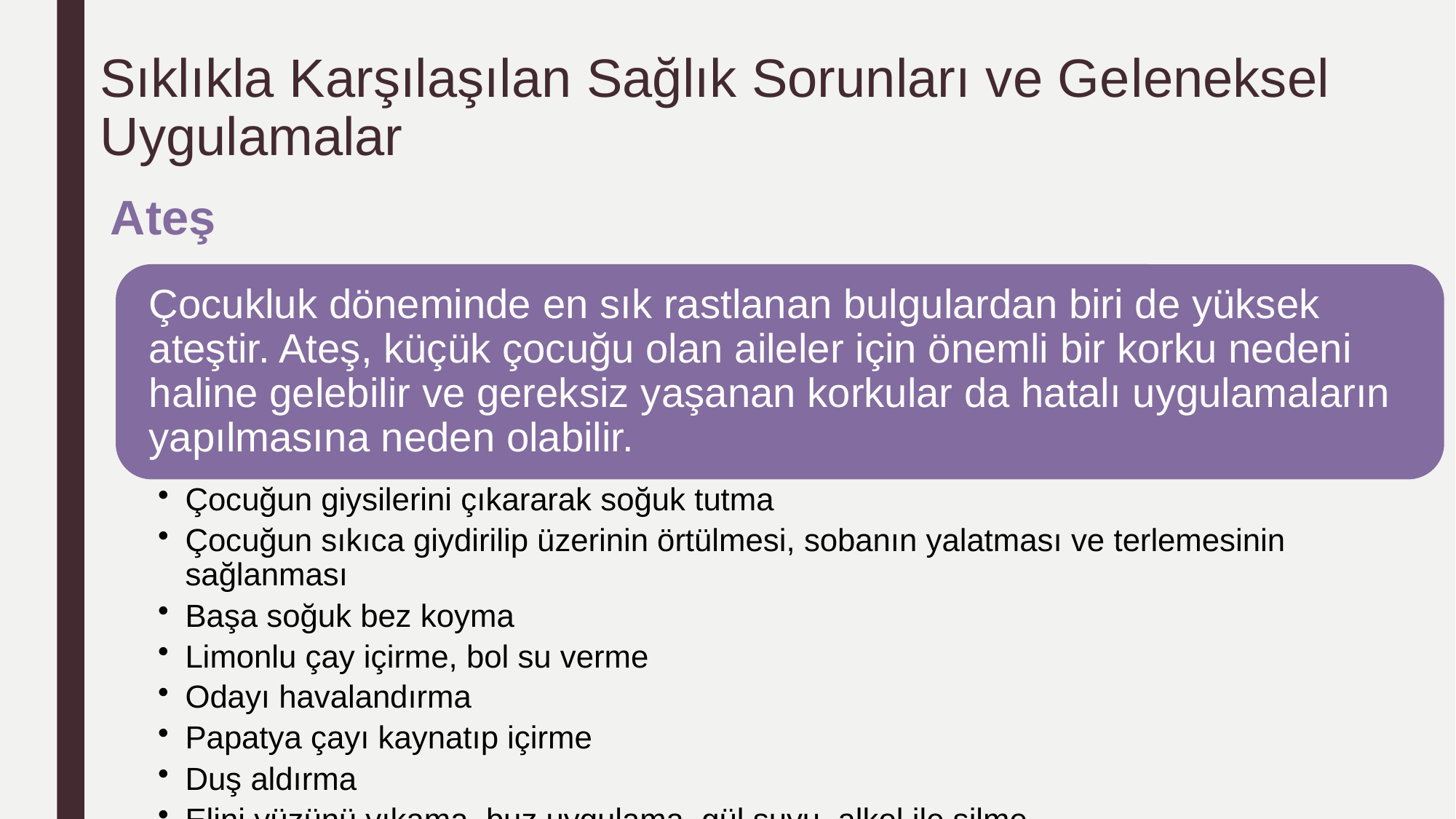

# Sıklıkla Karşılaşılan Sağlık Sorunları ve Ge­leneksel Uygulamalar
Ateş
Çocukluk döneminde en sık rastlanan bulgulardan biri de yüksek ateştir. Ateş, küçük çocuğu olan aileler için önemli bir korku nedeni haline gelebilir ve gereksiz yaşanan kor­kular da hatalı uygulamaların yapılmasına neden olabilir.
Çocuğun giysilerini çıkararak soğuk tutma
Çocuğun sıkıca giydirilip üzerinin örtülmesi, sobanın yalatması ve terlemesinin sağlanması
Başa soğuk bez koyma
Limonlu çay içirme, bol su verme
Odayı havalandırma
Papatya çayı kaynatıp içirme
Duş aldırma
Elini yüzünü yıkama, buz uygulama, gül suyu, alkol ile silme